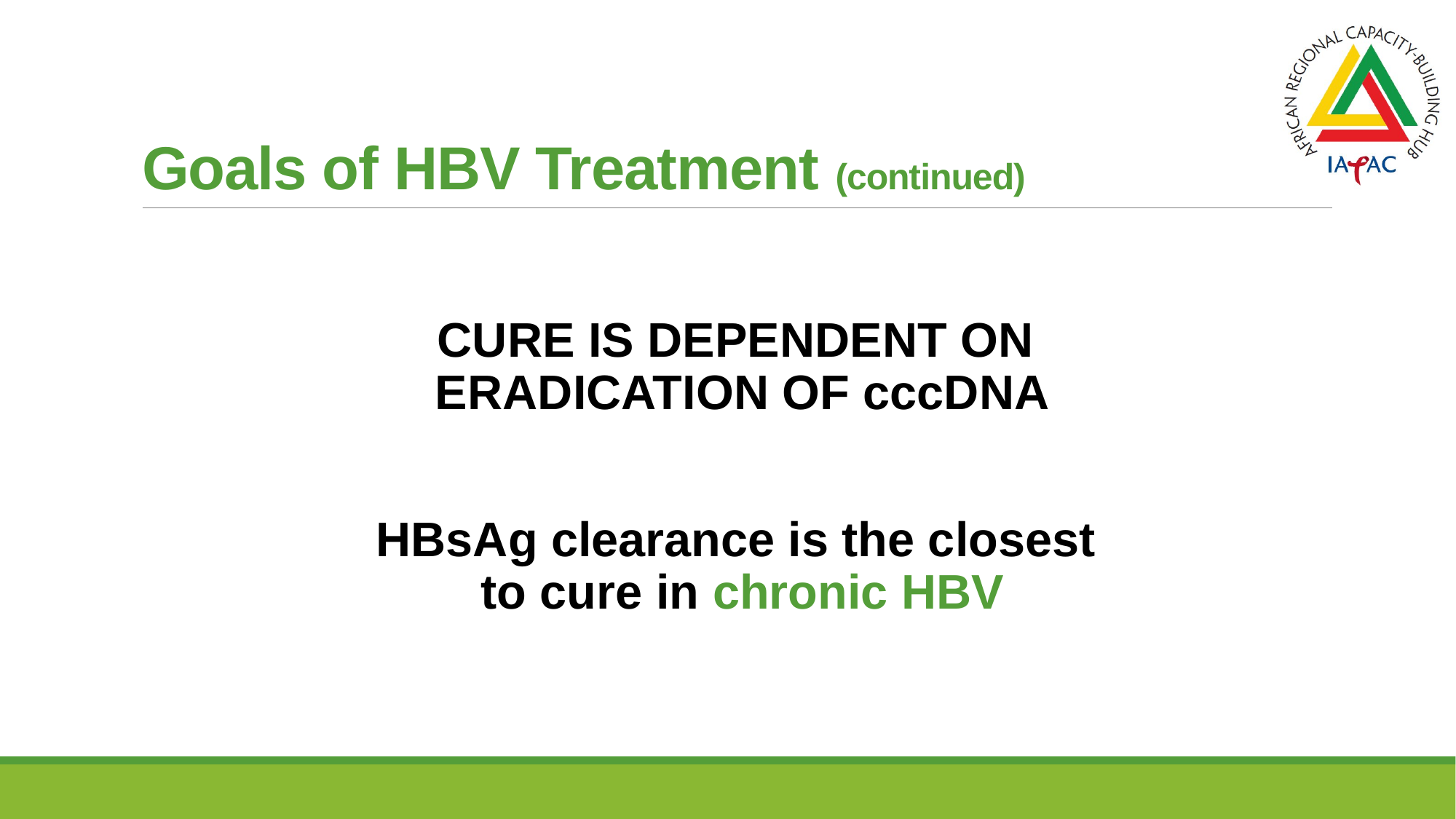

# Goals of HBV Treatment (continued)
CURE IS DEPENDENT ON
ERADICATION OF cccDNA

HBsAg clearance is the closest
to cure in chronic HBV